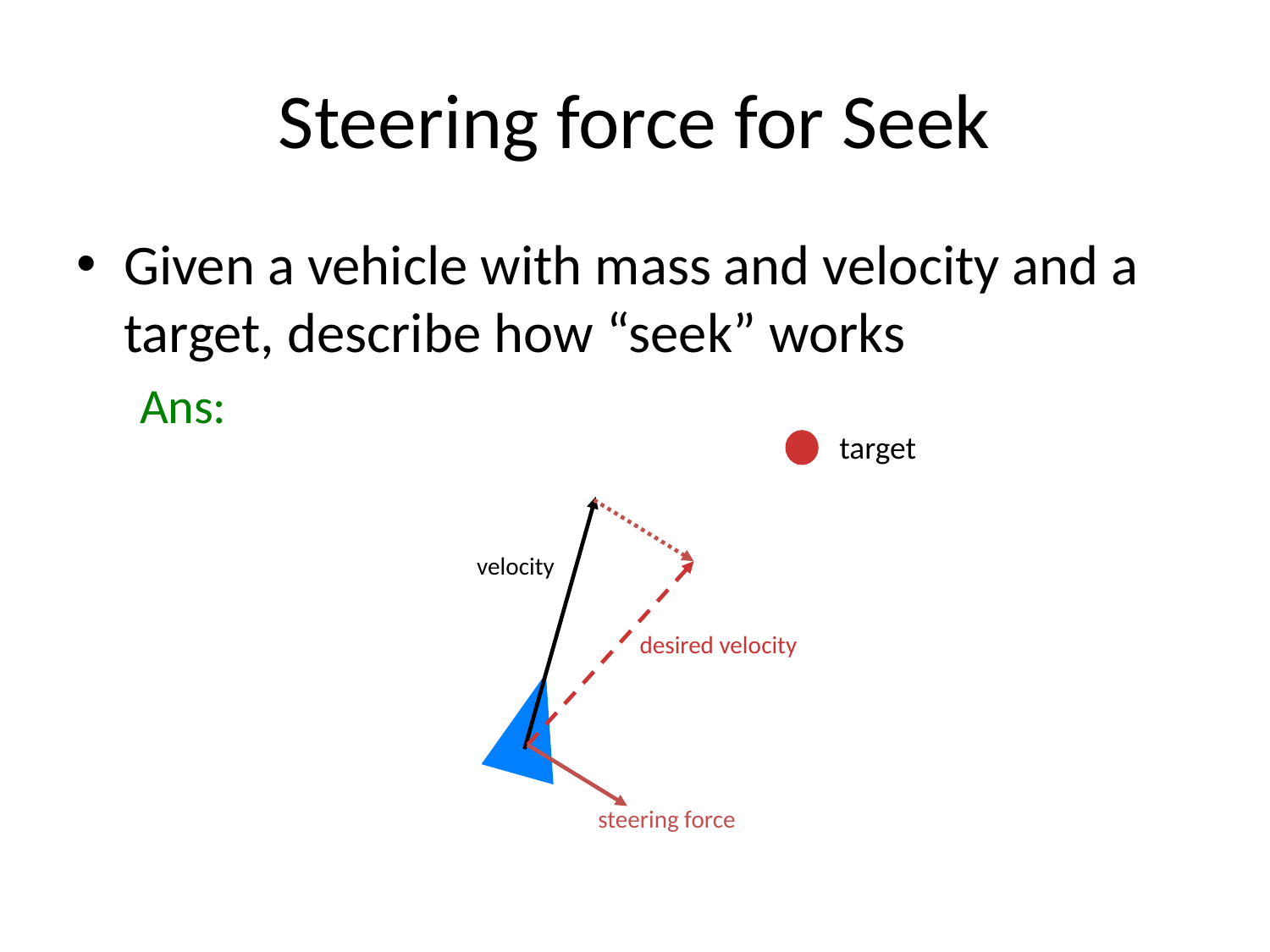

# Steering force for Seek
Given a vehicle with mass and velocity and a target, describe how “seek” works
Ans:
target

velocity

desired velocity

steering force